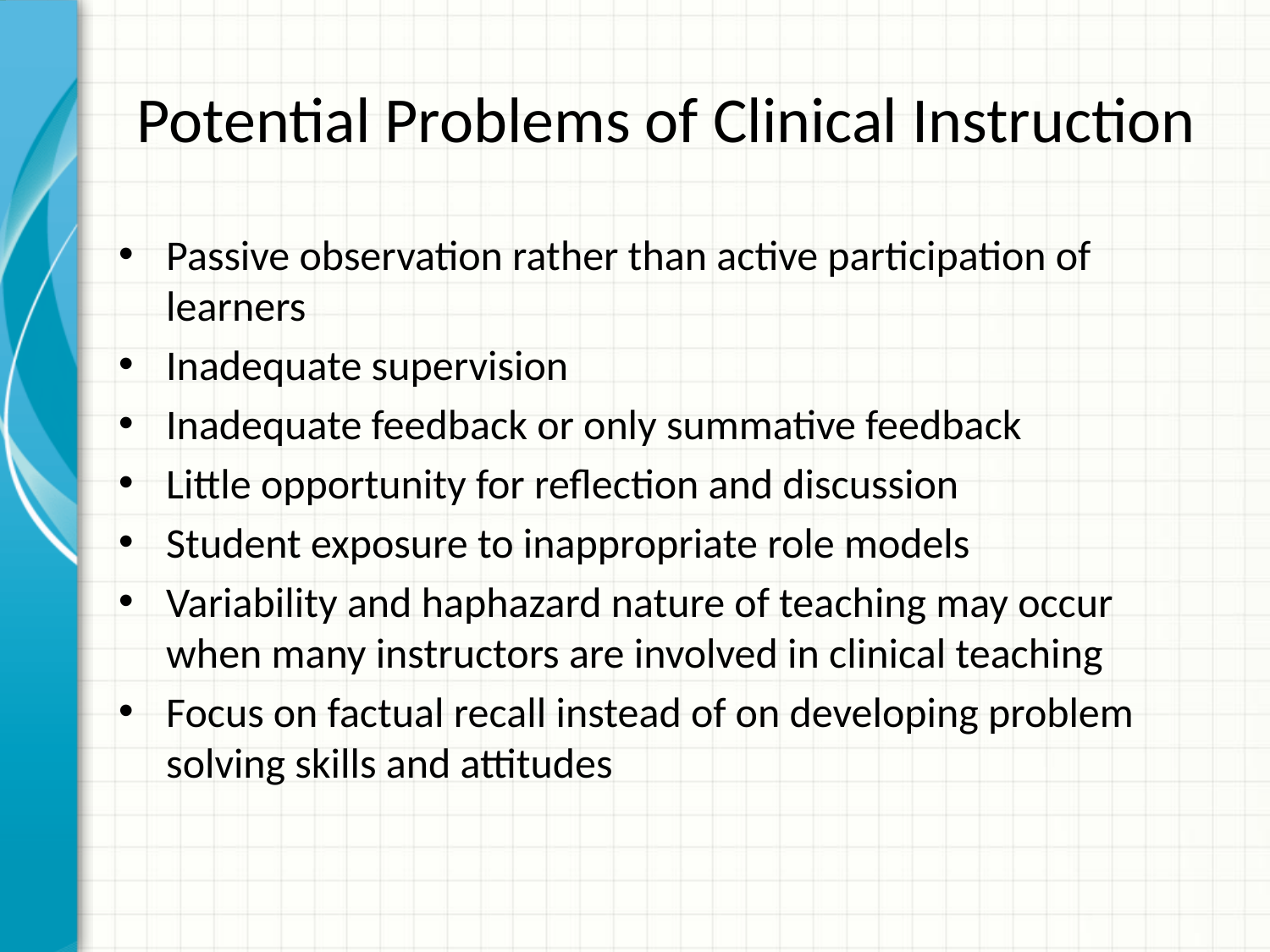

# Potential Problems of Clinical Instruction
Passive observation rather than active participation of learners
Inadequate supervision
Inadequate feedback or only summative feedback
Little opportunity for reflection and discussion
Student exposure to inappropriate role models
Variability and haphazard nature of teaching may occur when many instructors are involved in clinical teaching
Focus on factual recall instead of on developing problem solving skills and attitudes